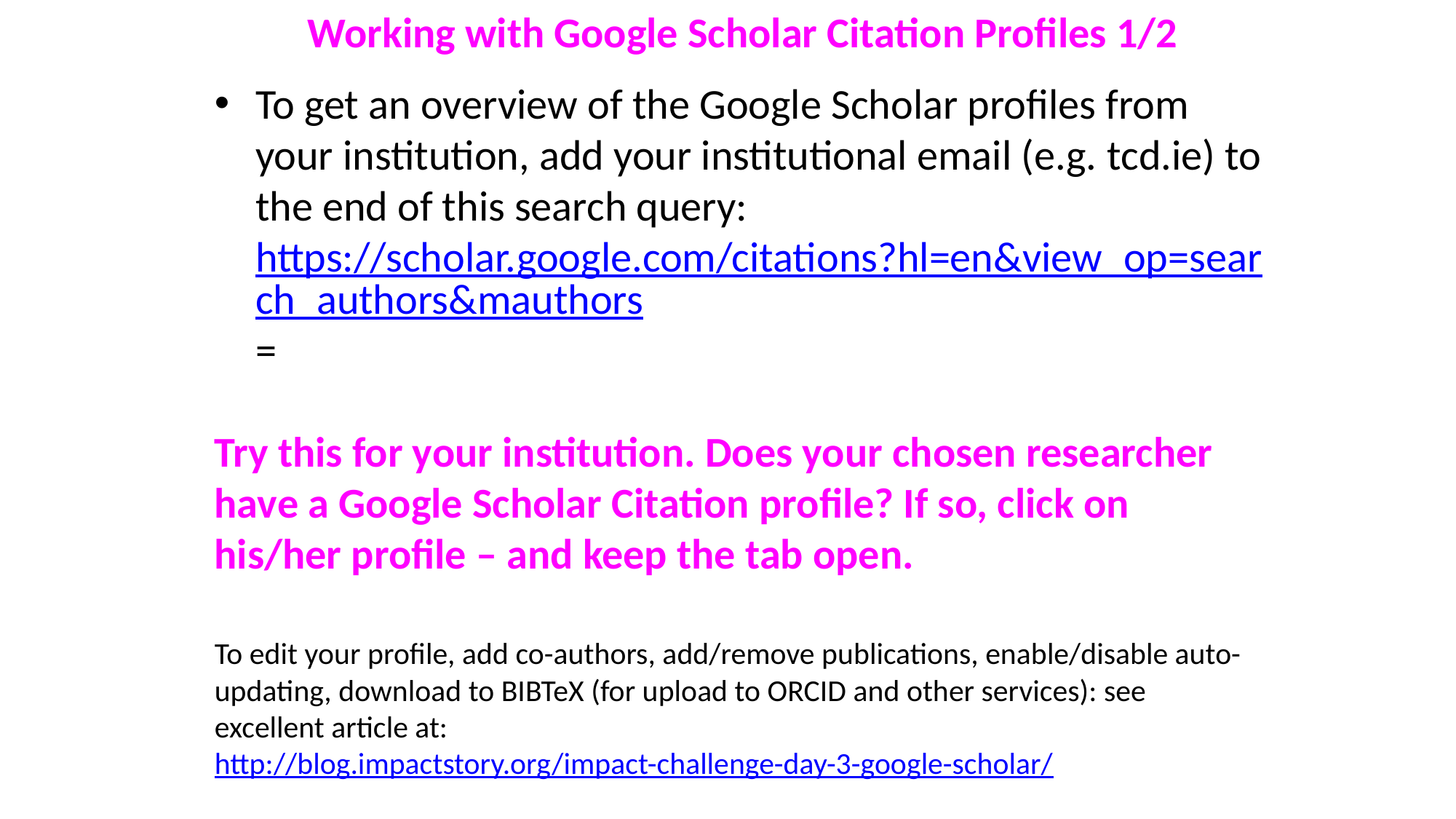

Working with Google Scholar Citation Profiles 1/2
To get an overview of the Google Scholar profiles from your institution, add your institutional email (e.g. tcd.ie) to the end of this search query:https://scholar.google.com/citations?hl=en&view_op=search_authors&mauthors=

Try this for your institution. Does your chosen researcher have a Google Scholar Citation profile? If so, click on his/her profile – and keep the tab open.

To edit your profile, add co-authors, add/remove publications, enable/disable auto-updating, download to BIBTeX (for upload to ORCID and other services): see excellent article at: http://blog.impactstory.org/impact-challenge-day-3-google-scholar/